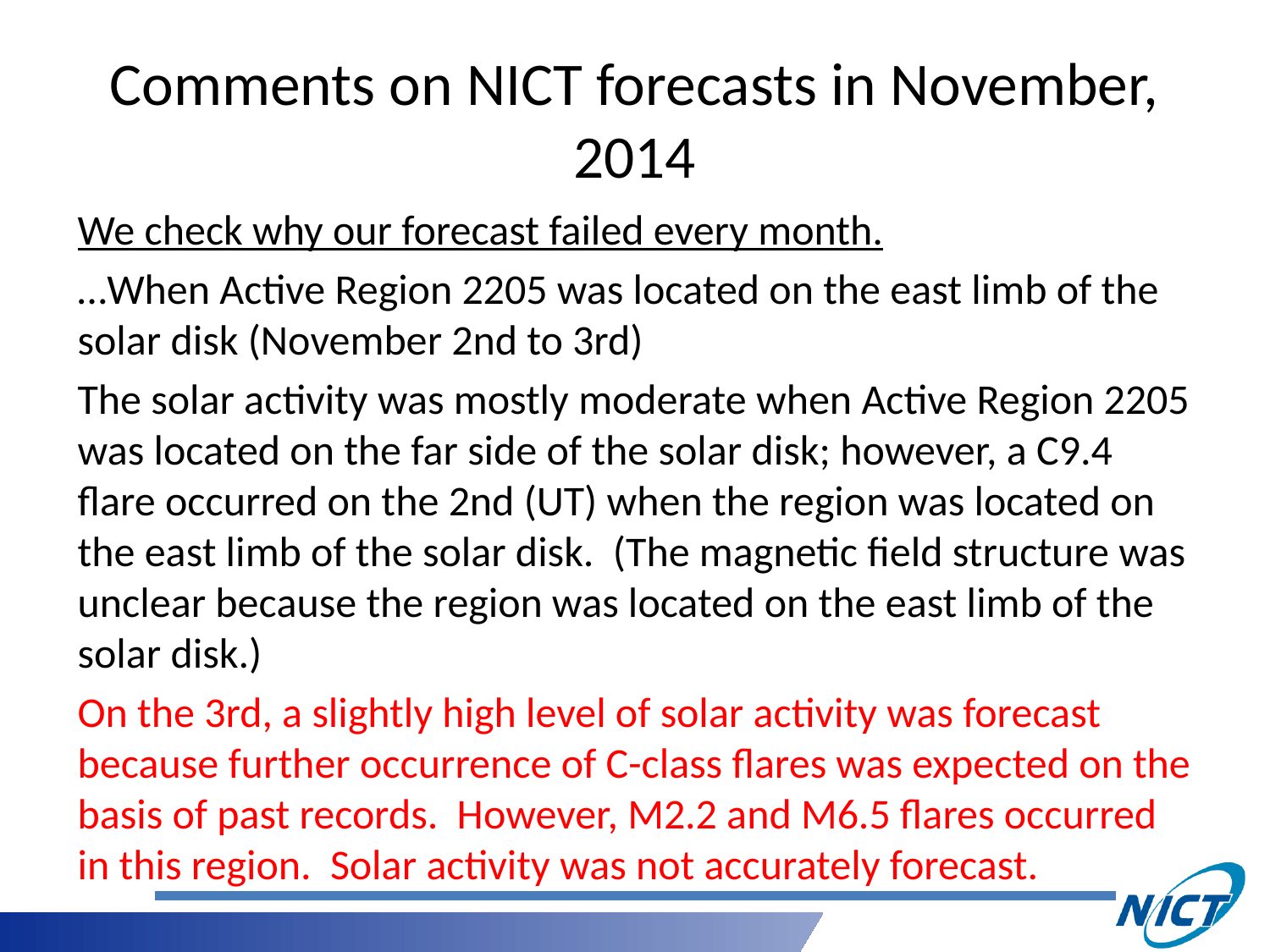

# Comments on NICT forecasts in November, 2014
We check why our forecast failed every month.
…When Active Region 2205 was located on the east limb of the solar disk (November 2nd to 3rd)
The solar activity was mostly moderate when Active Region 2205 was located on the far side of the solar disk; however, a C9.4 flare occurred on the 2nd (UT) when the region was located on the east limb of the solar disk.  (The magnetic field structure was unclear because the region was located on the east limb of the solar disk.)
On the 3rd, a slightly high level of solar activity was forecast because further occurrence of C-class flares was expected on the basis of past records.  However, M2.2 and M6.5 flares occurred in this region.  Solar activity was not accurately forecast.